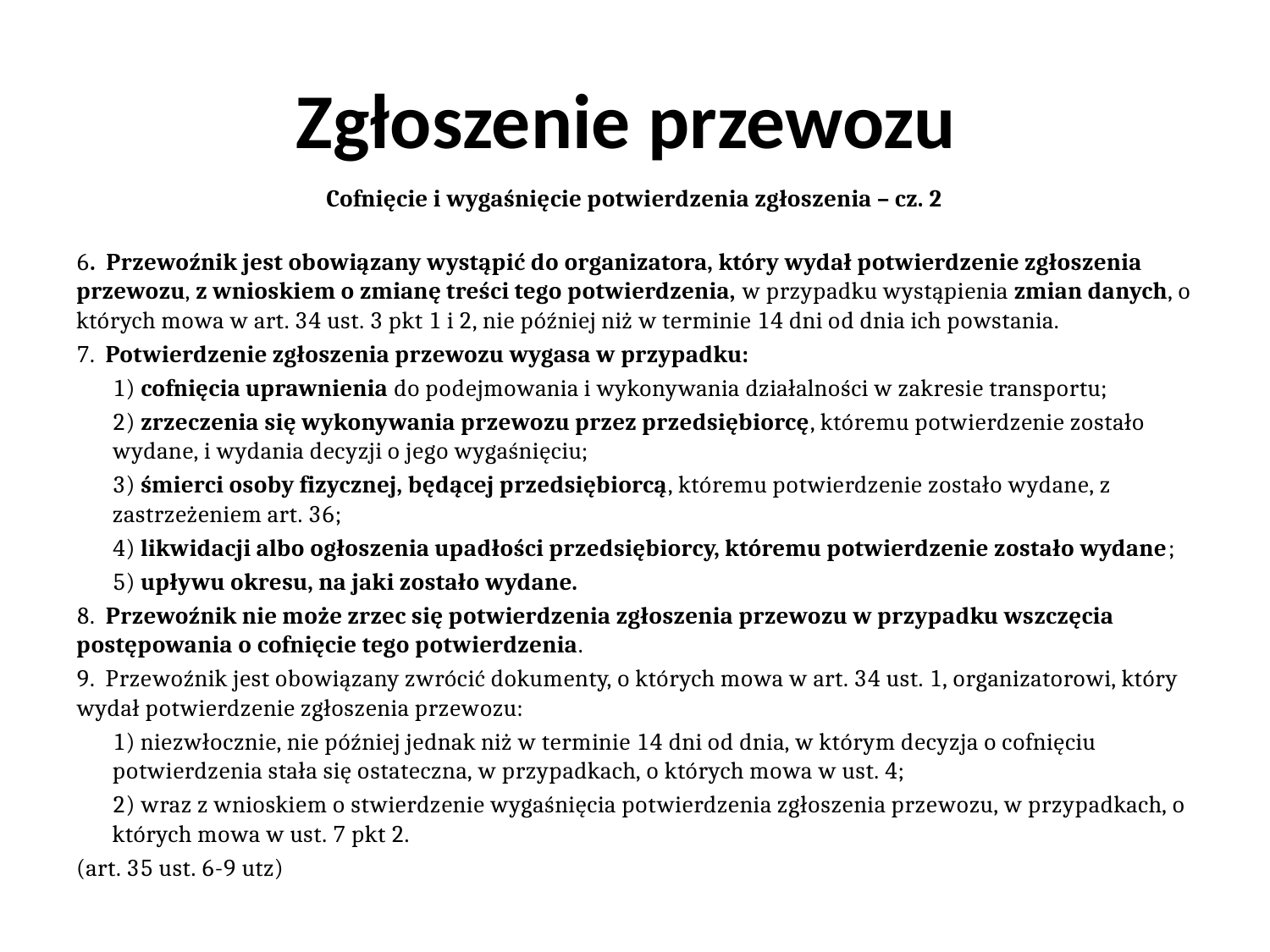

# Zgłoszenie przewozu
Cofnięcie i wygaśnięcie potwierdzenia zgłoszenia – cz. 2

6.  Przewoźnik jest obowiązany wystąpić do organizatora, który wydał potwierdzenie zgłoszenia przewozu, z wnioskiem o zmianę treści tego potwierdzenia, w przypadku wystąpienia zmian danych, o których mowa w art. 34 ust. 3 pkt 1 i 2, nie później niż w terminie 14 dni od dnia ich powstania.
7.  Potwierdzenie zgłoszenia przewozu wygasa w przypadku:
1) cofnięcia uprawnienia do podejmowania i wykonywania działalności w zakresie transportu;
2) zrzeczenia się wykonywania przewozu przez przedsiębiorcę, któremu potwierdzenie zostało wydane, i wydania decyzji o jego wygaśnięciu;
3) śmierci osoby fizycznej, będącej przedsiębiorcą, któremu potwierdzenie zostało wydane, z zastrzeżeniem art. 36;
4) likwidacji albo ogłoszenia upadłości przedsiębiorcy, któremu potwierdzenie zostało wydane;
5) upływu okresu, na jaki zostało wydane.
8.  Przewoźnik nie może zrzec się potwierdzenia zgłoszenia przewozu w przypadku wszczęcia postępowania o cofnięcie tego potwierdzenia.
9.  Przewoźnik jest obowiązany zwrócić dokumenty, o których mowa w art. 34 ust. 1, organizatorowi, który wydał potwierdzenie zgłoszenia przewozu:
1) niezwłocznie, nie później jednak niż w terminie 14 dni od dnia, w którym decyzja o cofnięciu potwierdzenia stała się ostateczna, w przypadkach, o których mowa w ust. 4;
2) wraz z wnioskiem o stwierdzenie wygaśnięcia potwierdzenia zgłoszenia przewozu, w przypadkach, o których mowa w ust. 7 pkt 2.
(art. 35 ust. 6-9 utz)